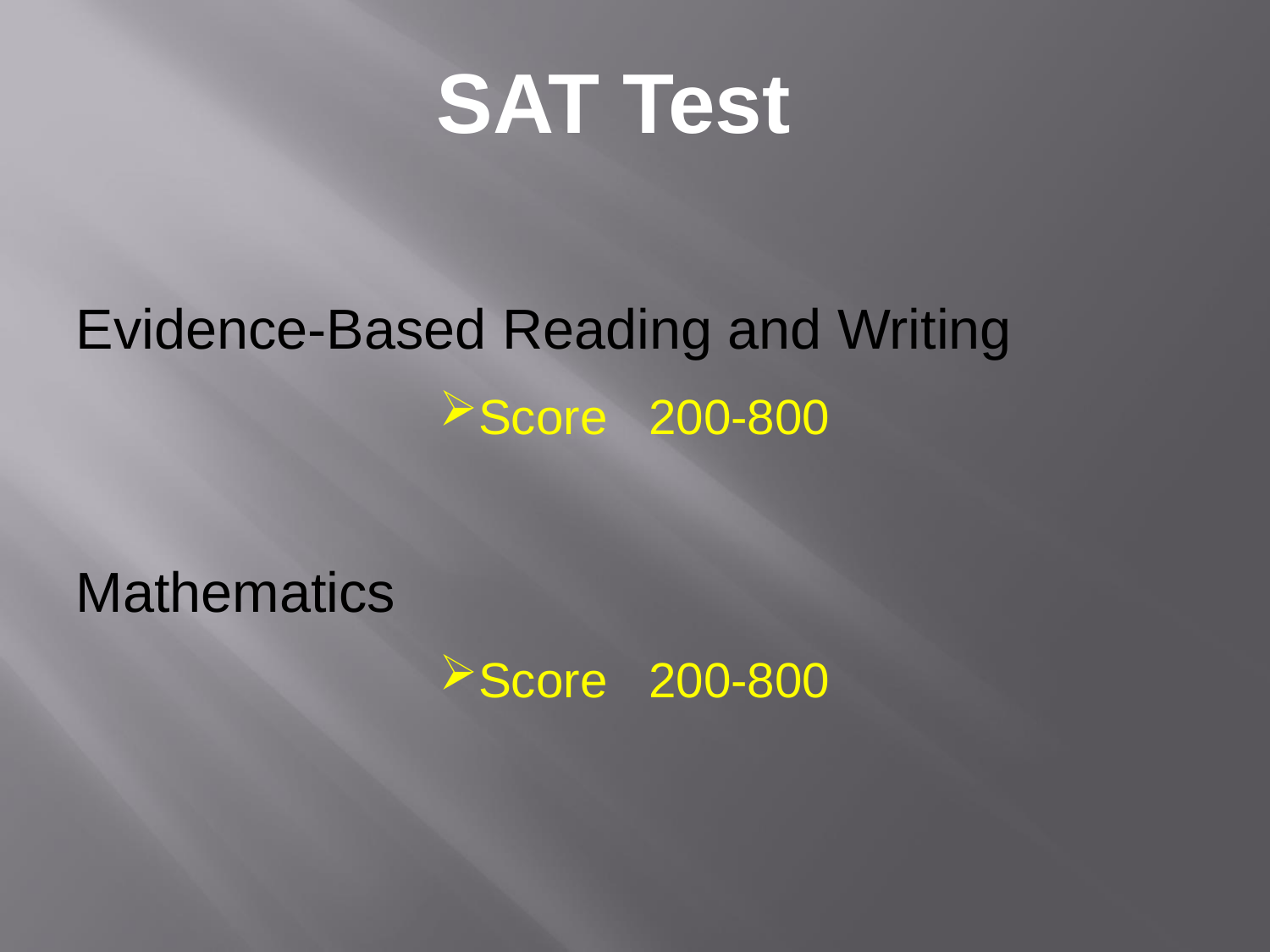

SAT Test

Evidence-Based Reading and Writing
Score   200-800

Mathematics
Score   200-800